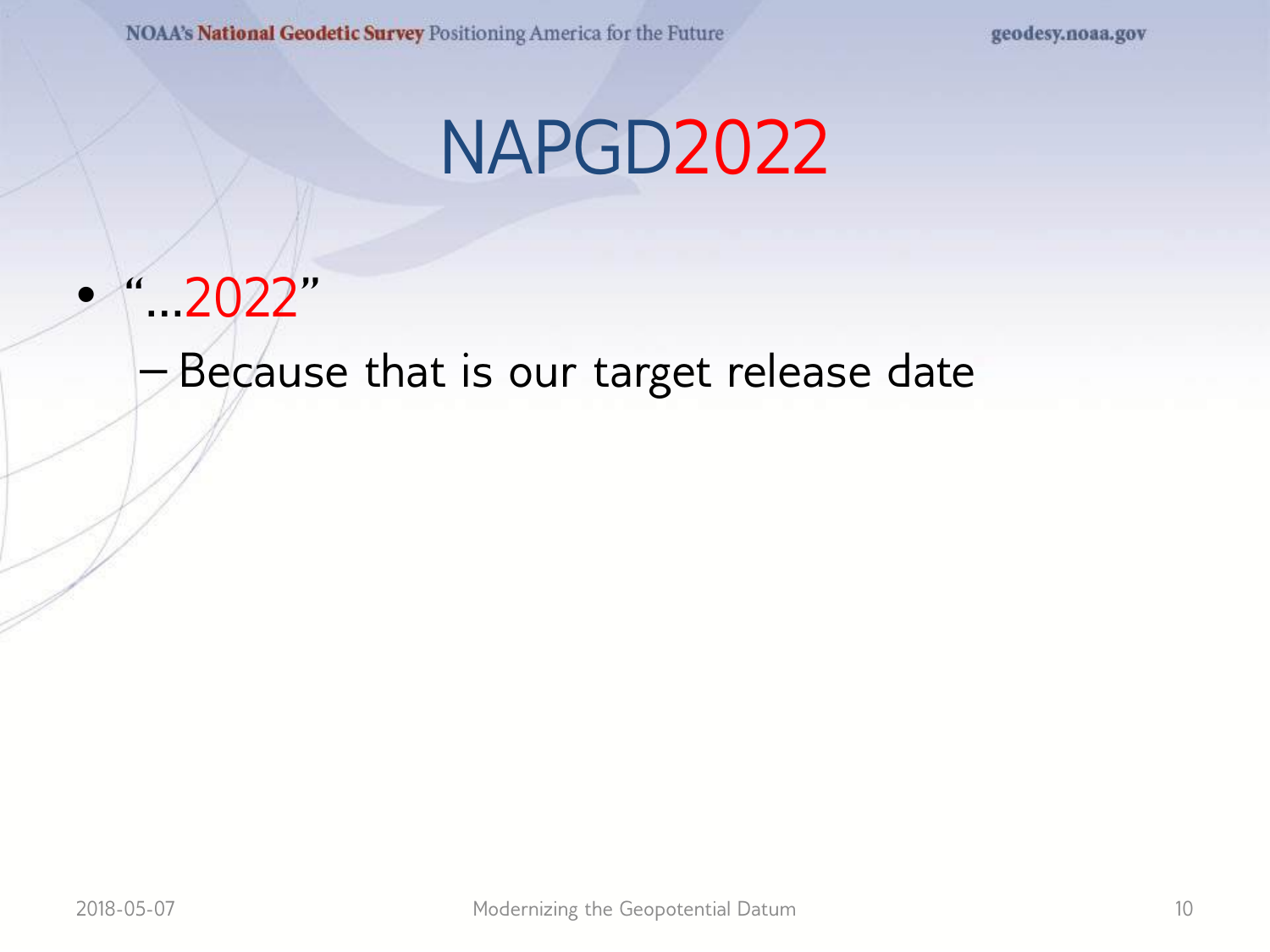

# NAPGD2022
“…2022”
Because that is our target release date
2018-05-07
Modernizing the Geopotential Datum
10